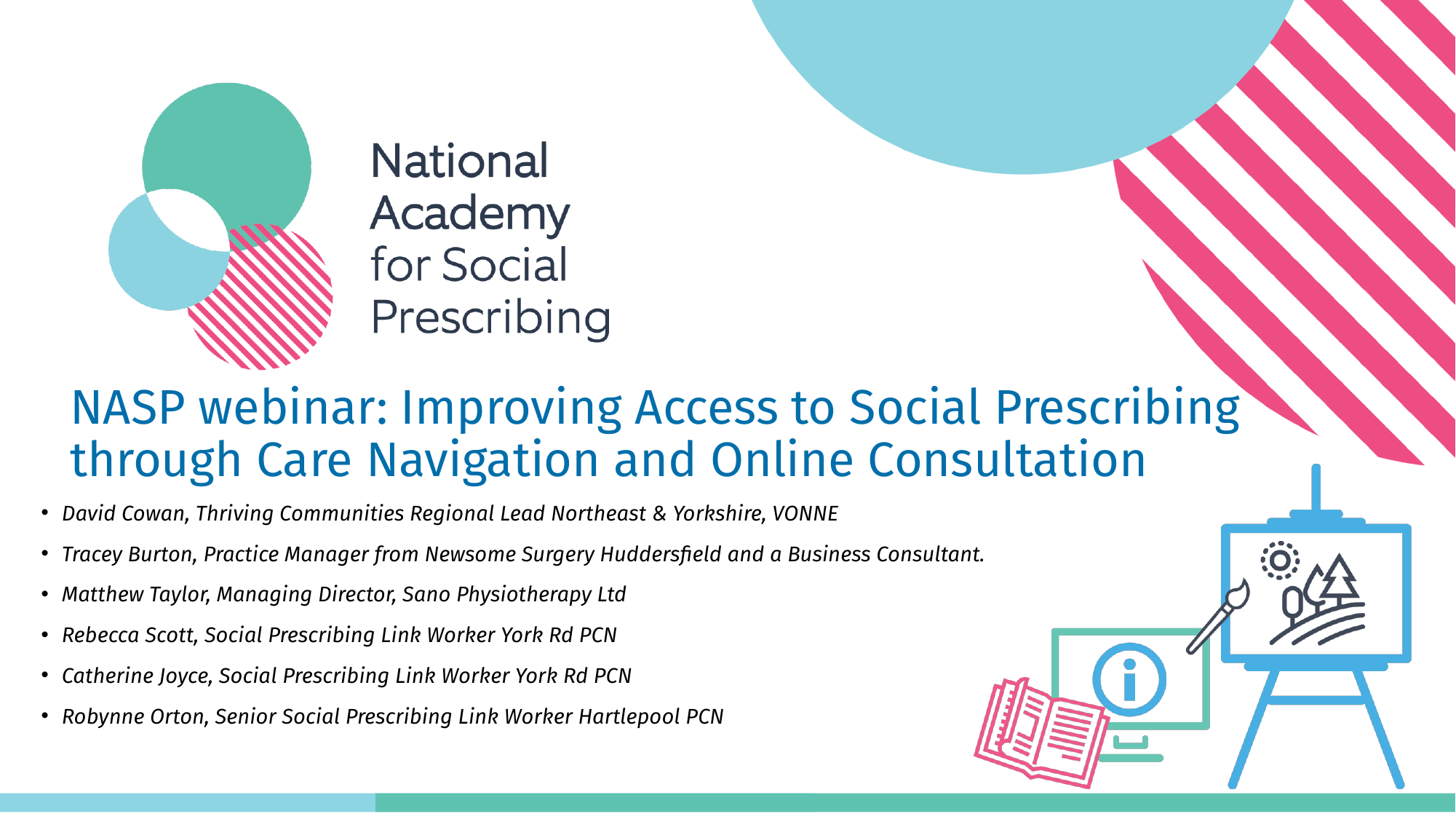

# NASP webinar: Improving Access to Social Prescribing through Care Navigation and Online Consultation
David Cowan, Thriving Communities Regional Lead Northeast & Yorkshire, VONNE
Tracey Burton, Practice Manager from Newsome Surgery Huddersfield and a Business Consultant.
Matthew Taylor, Managing Director, Sano Physiotherapy Ltd
Rebecca Scott, Social Prescribing Link Worker York Rd PCN
Catherine Joyce, Social Prescribing Link Worker York Rd PCN
Robynne Orton, Senior Social Prescribing Link Worker Hartlepool PCN